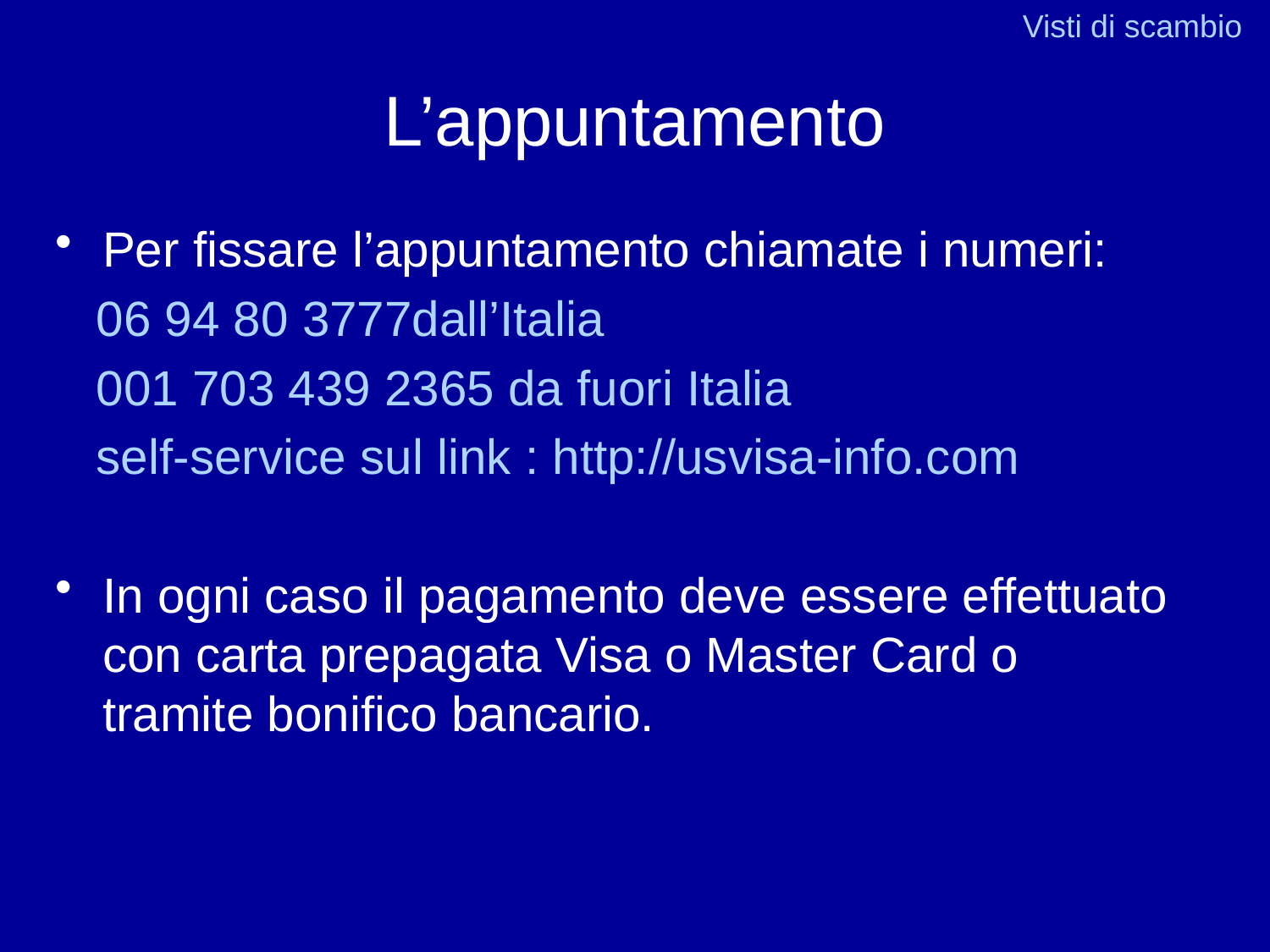

Visti di scambio
# L’appuntamento
Per fissare l’appuntamento chiamate i numeri:
   06 94 80 3777dall’Italia
   001 703 439 2365 da fuori Italia
   self-service sul link : http://usvisa-info.com

In ogni caso il pagamento deve essere effettuato con carta prepagata Visa o Master Card o tramite bonifico bancario.